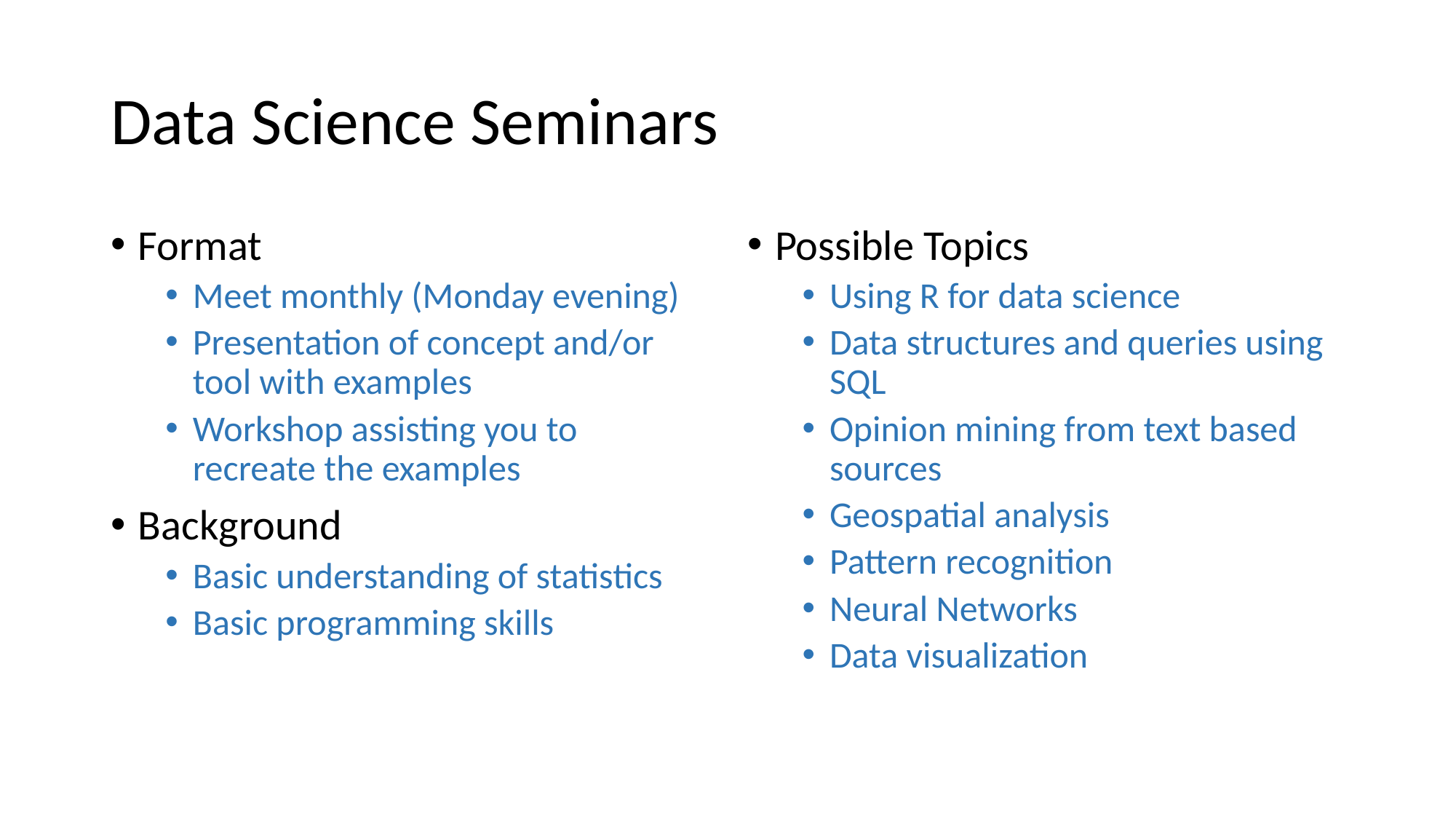

# Data Science Seminars
Format
Meet monthly (Monday evening)
Presentation of concept and/or tool with examples
Workshop assisting you to recreate the examples
Background
Basic understanding of statistics
Basic programming skills
Possible Topics
Using R for data science
Data structures and queries using SQL
Opinion mining from text based sources
Geospatial analysis
Pattern recognition
Neural Networks
Data visualization